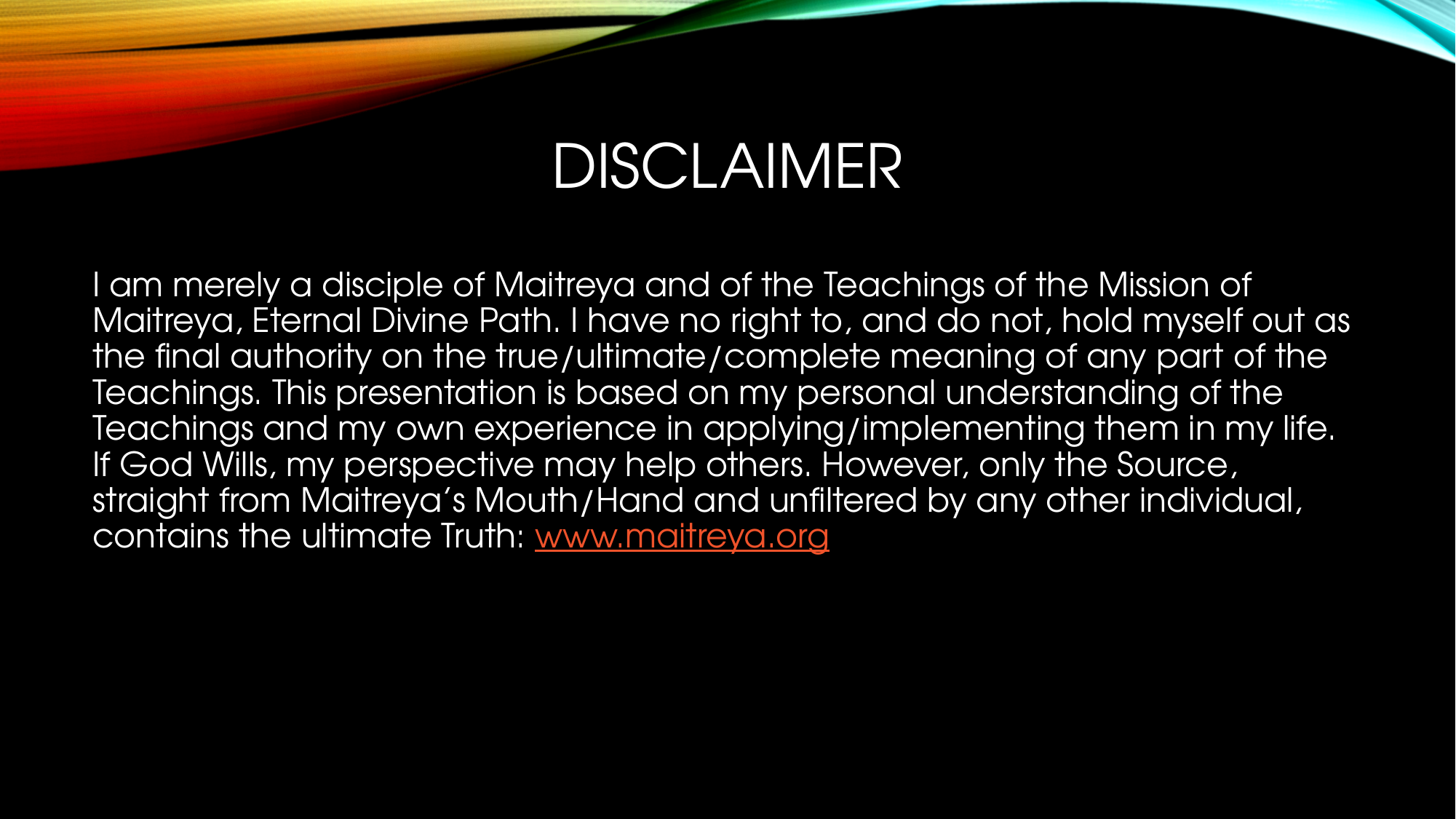

# disclaimer
I am merely a disciple of Maitreya and of the Teachings of the Mission of Maitreya, Eternal Divine Path. I have no right to, and do not, hold myself out as the final authority on the true/ultimate/complete meaning of any part of the Teachings. This presentation is based on my personal understanding of the Teachings and my own experience in applying/implementing them in my life. If God Wills, my perspective may help others. However, only the Source, straight from Maitreya’s Mouth/Hand and unfiltered by any other individual, contains the ultimate Truth: www.maitreya.org